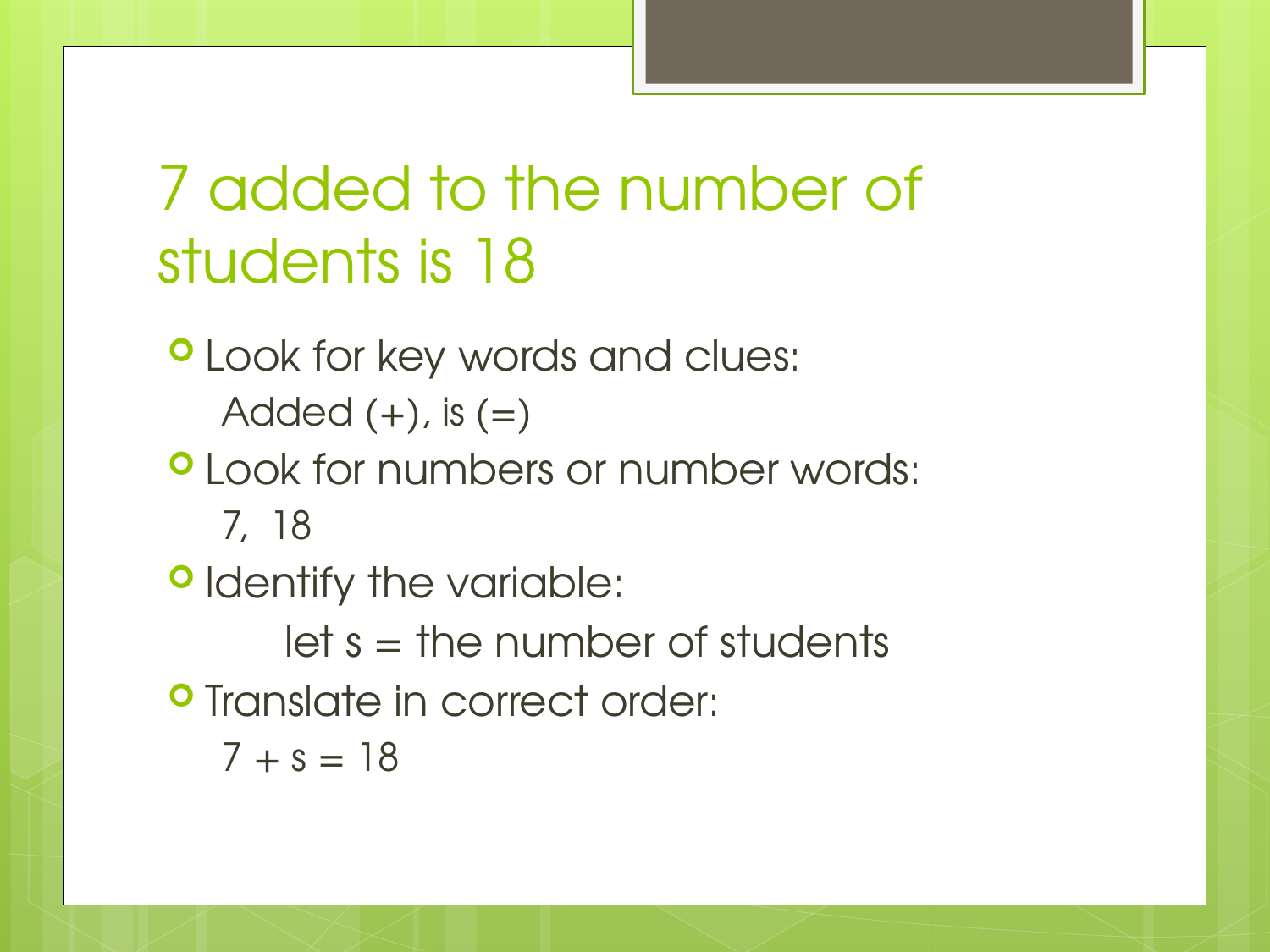

# 7 added to the number of students is 18
Look for key words and clues:
Added (+), is (=)
Look for numbers or number words:
7,  18
Identify the variable:
	let s = the number of students
Translate in correct order:
7 + s = 18